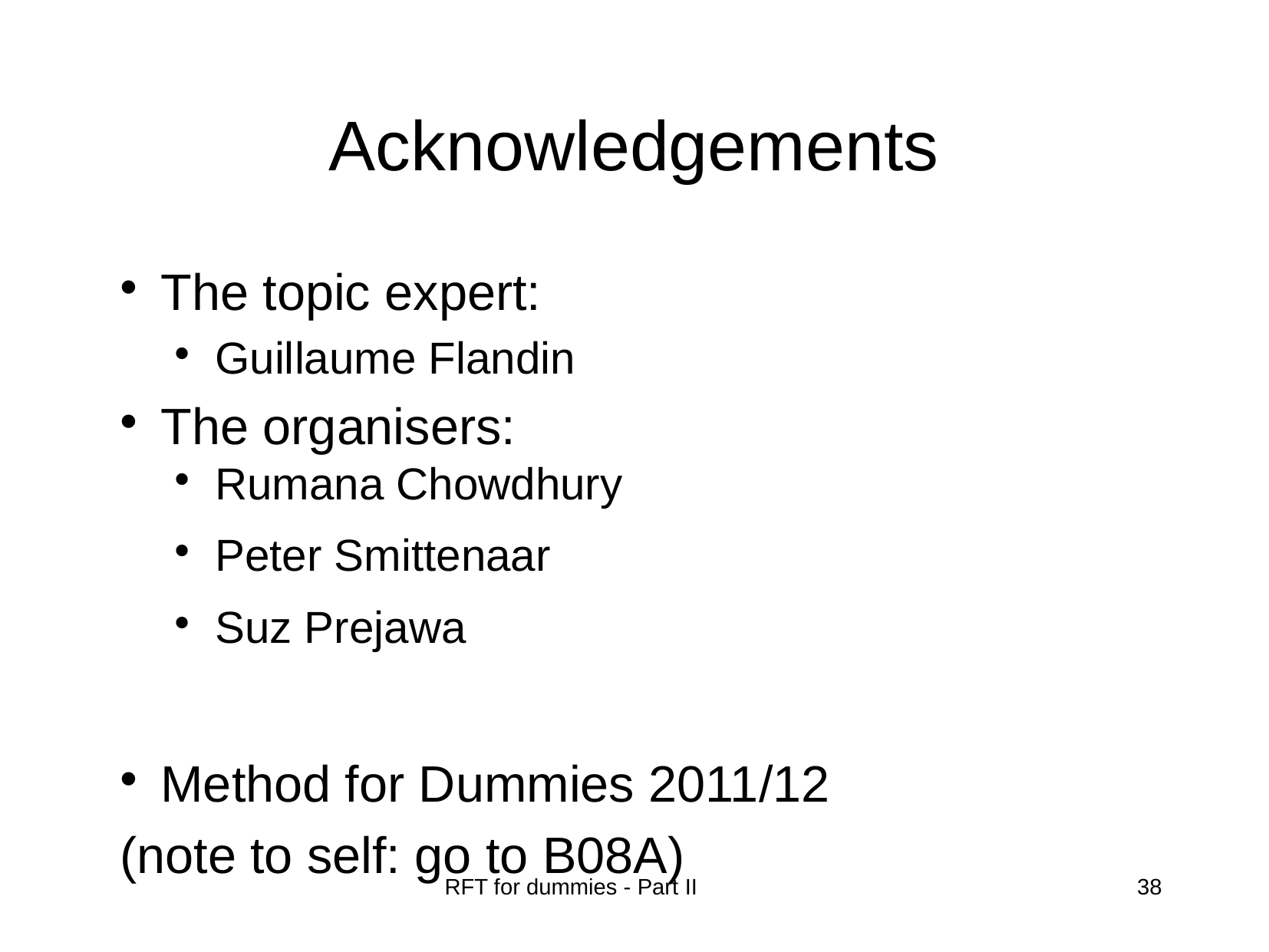

Acknowledgements
The topic expert:
Guillaume Flandin
The organisers:
Rumana Chowdhury
Peter Smittenaar
Suz Prejawa

Method for Dummies 2011/12
(note to self: go to B08A)
RFT for dummies - Part II
38